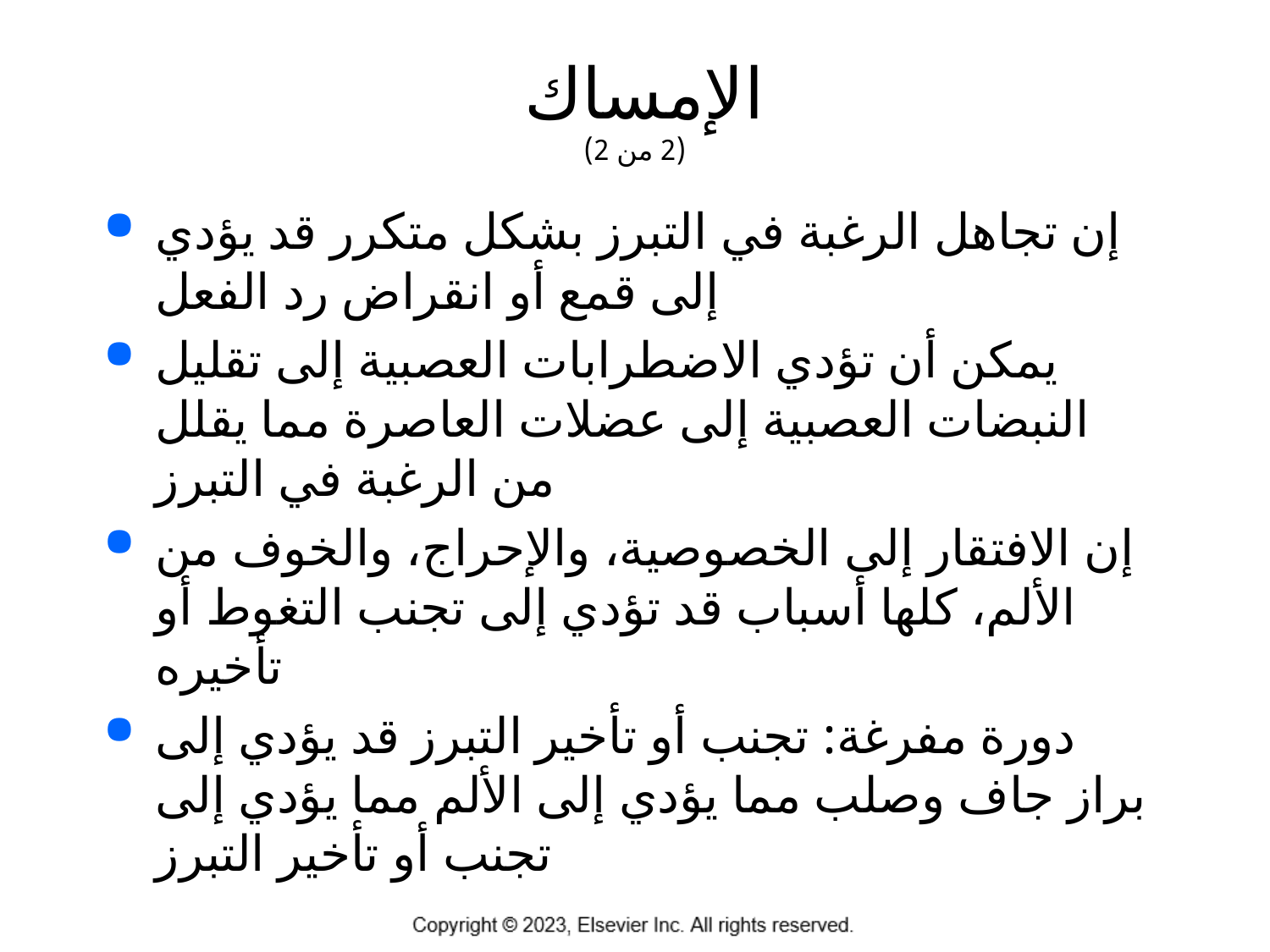

# الإمساك (2 من 2)
إن تجاهل الرغبة في التبرز بشكل متكرر قد يؤدي إلى قمع أو انقراض رد الفعل
يمكن أن تؤدي الاضطرابات العصبية إلى تقليل النبضات العصبية إلى عضلات العاصرة مما يقلل من الرغبة في التبرز
إن الافتقار إلى الخصوصية، والإحراج، والخوف من الألم، كلها أسباب قد تؤدي إلى تجنب التغوط أو تأخيره
دورة مفرغة: تجنب أو تأخير التبرز قد يؤدي إلى براز جاف وصلب مما يؤدي إلى الألم مما يؤدي إلى تجنب أو تأخير التبرز